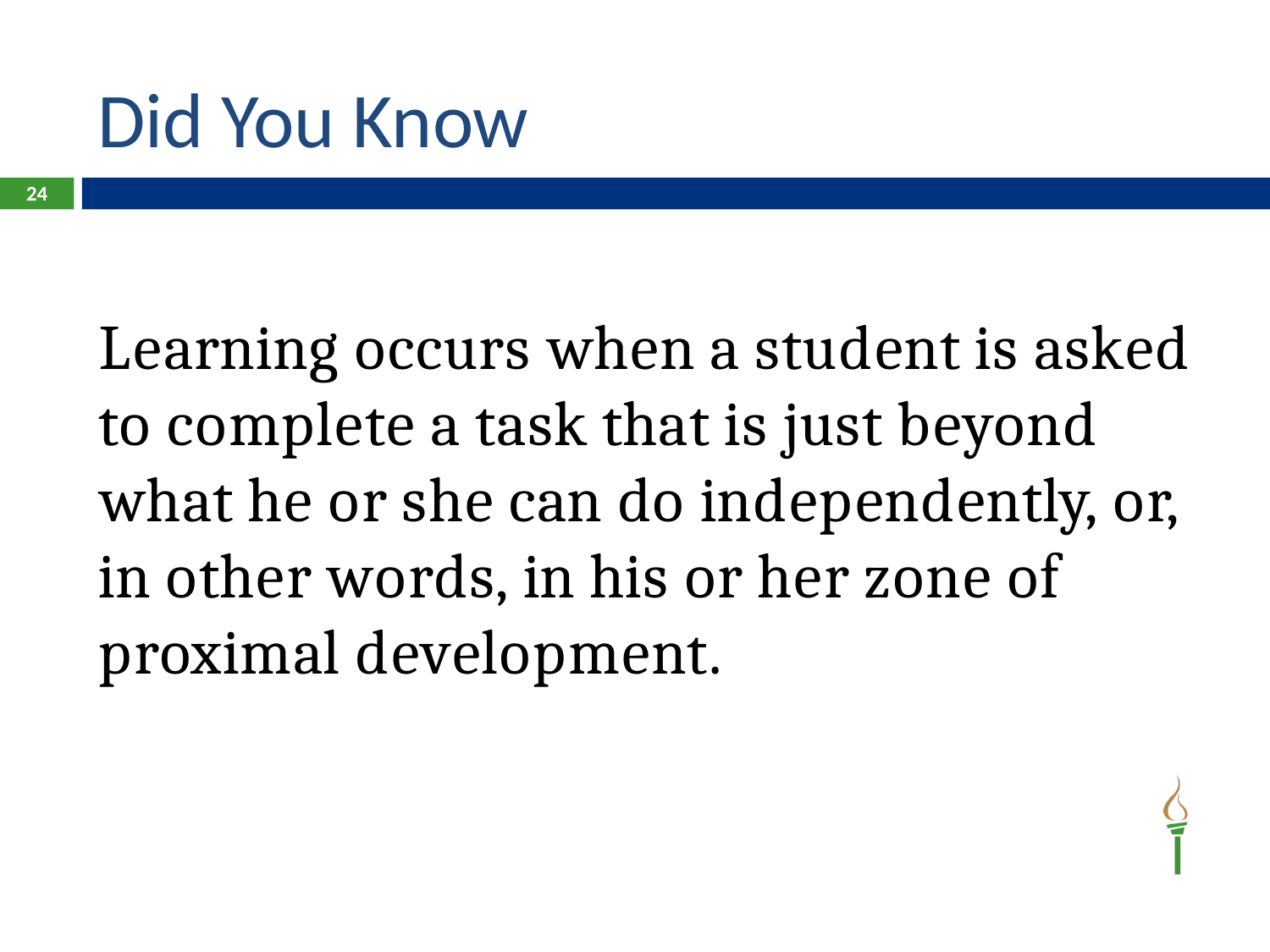

# Did You Know
24
Learning occurs when a student is asked to complete a task that is just beyond what he or she can do independently, or, in other words, in his or her zone of proximal development.